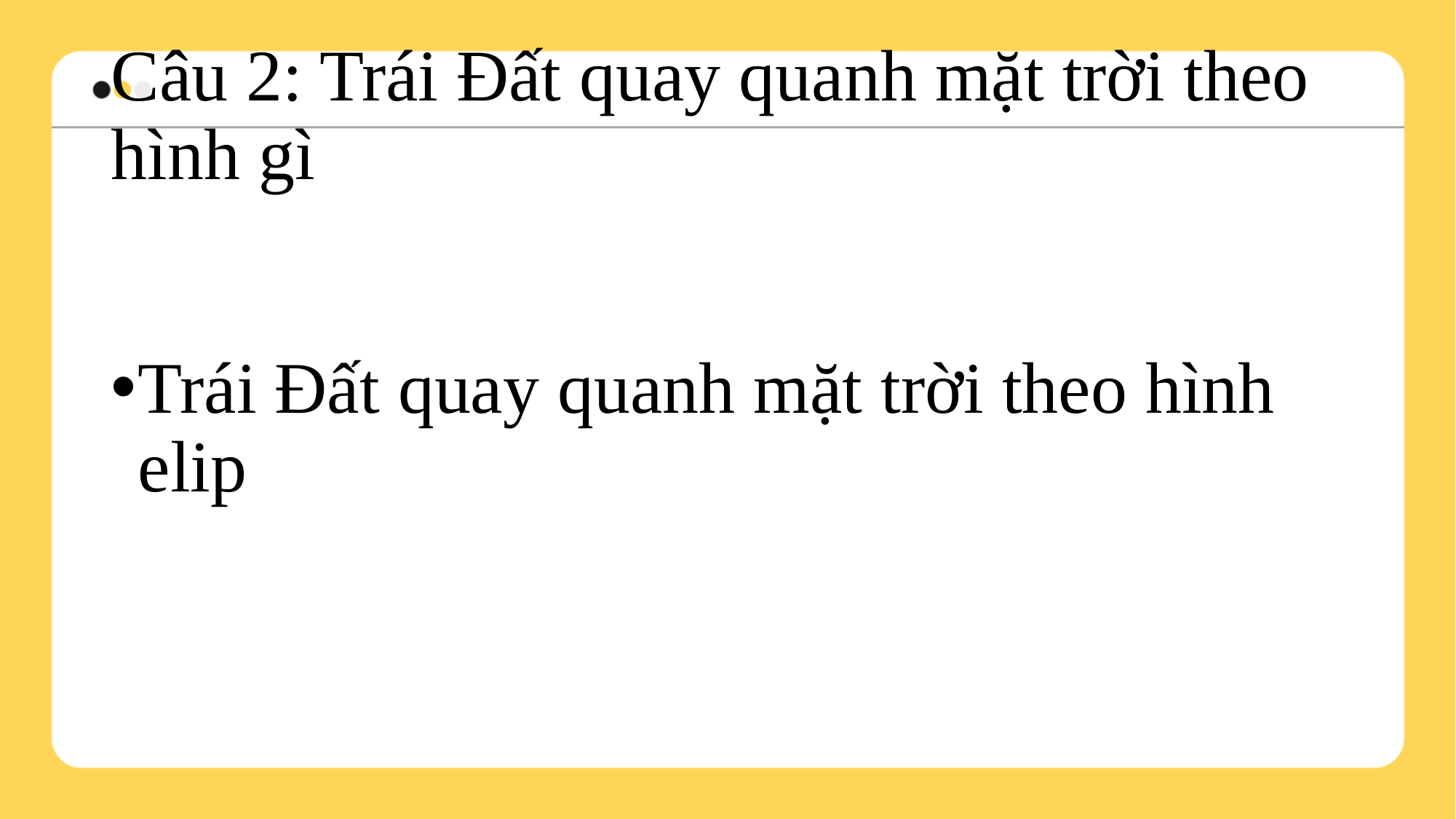

# Câu 2: Trái Đất quay quanh mặt trời theo hình gì
Trái Đất quay quanh mặt trời theo hình elip